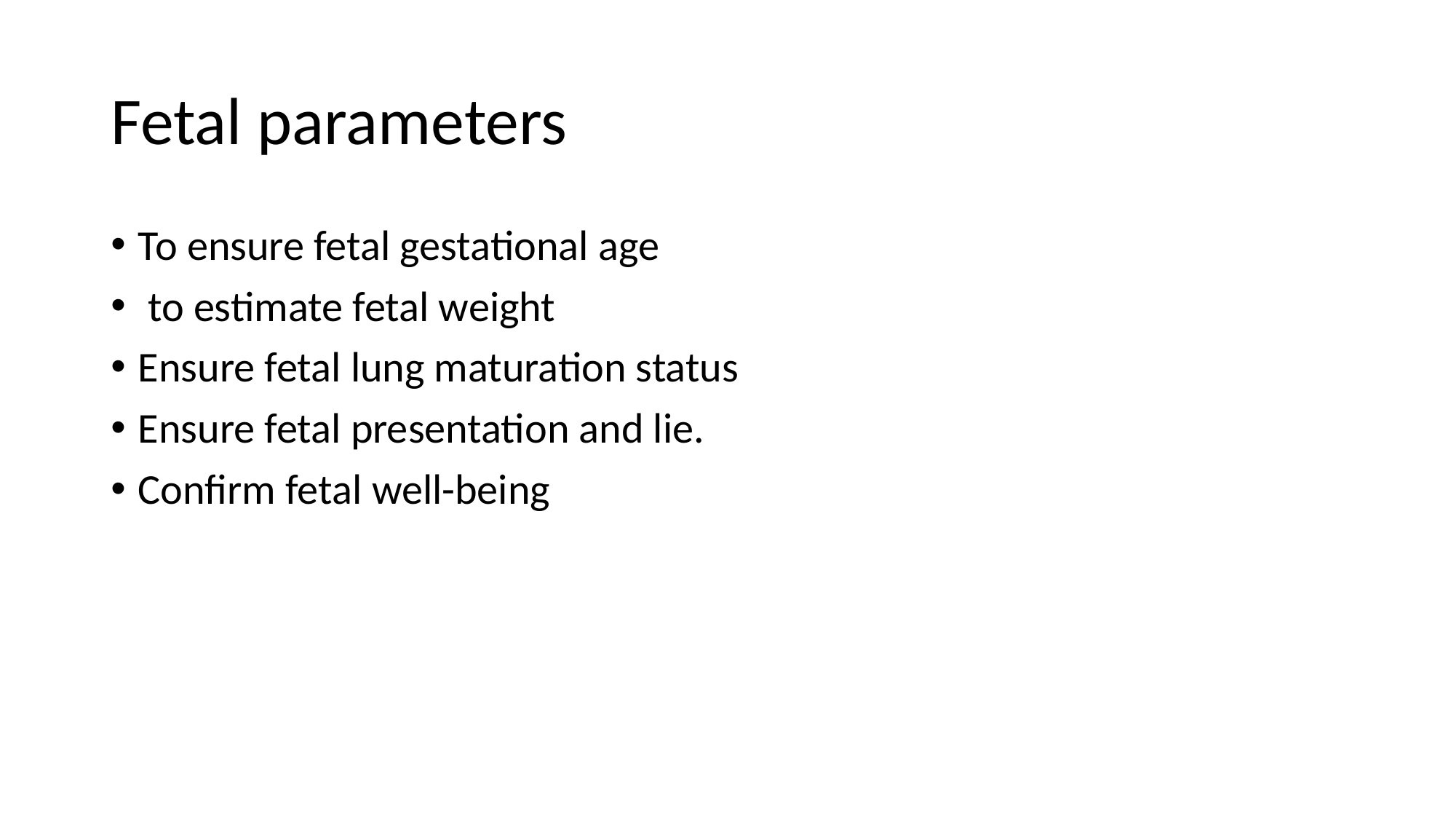

# Fetal parameters
To ensure fetal gestational age
 to estimate fetal weight
Ensure fetal lung maturation status
Ensure fetal presentation and lie.
Confirm fetal well-being